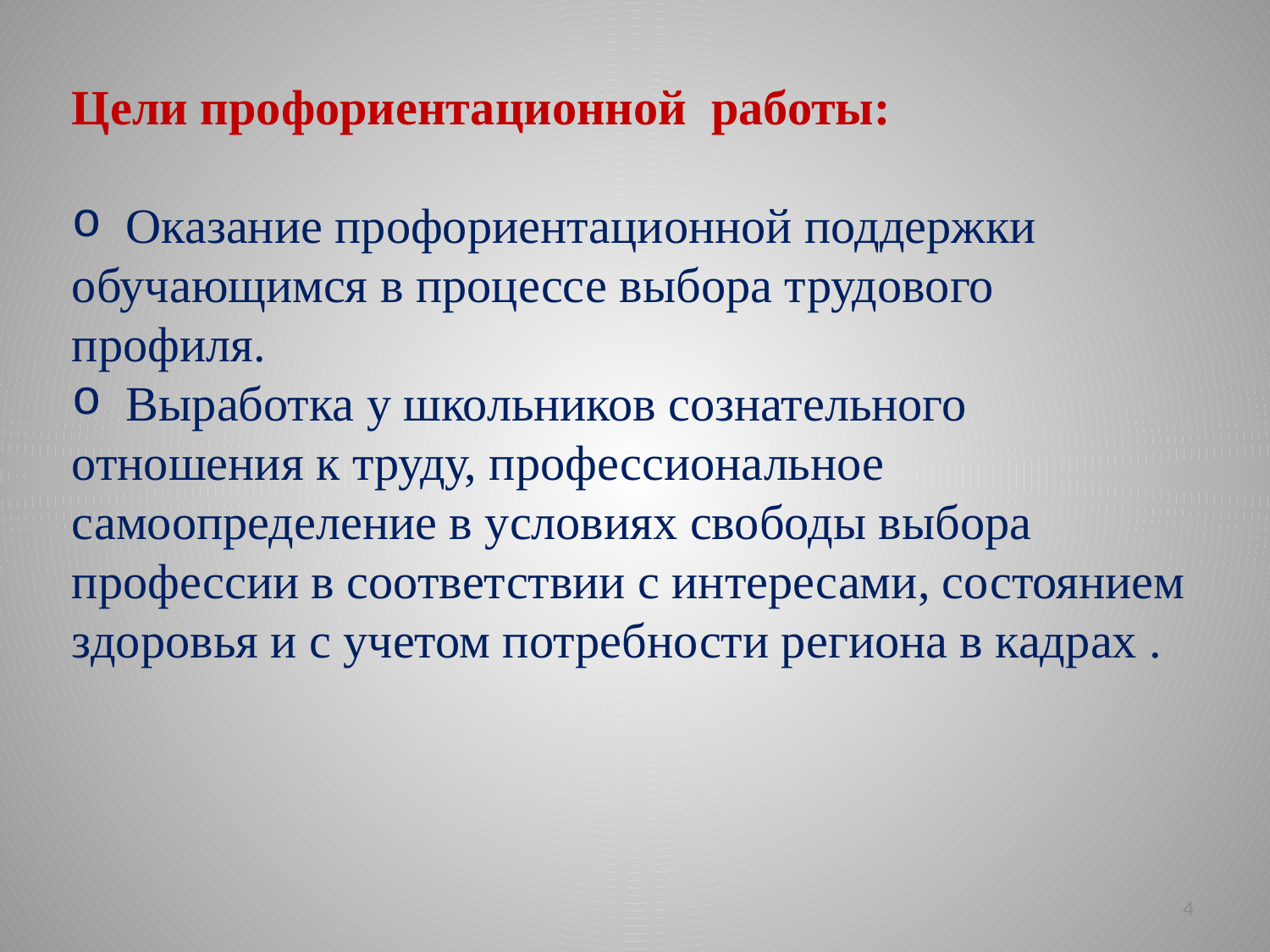

Цели профориентационной  работы:

  Оказание профориентационной поддержки  обучающимся в процессе выбора трудового  профиля.
  Выработка у школьников сознательного отношения к труду, профессиональное
самоопределение в условиях свободы выбора  профессии в соответствии с интересами, состоянием здоровья и с учетом потребности региона в кадрах .
4